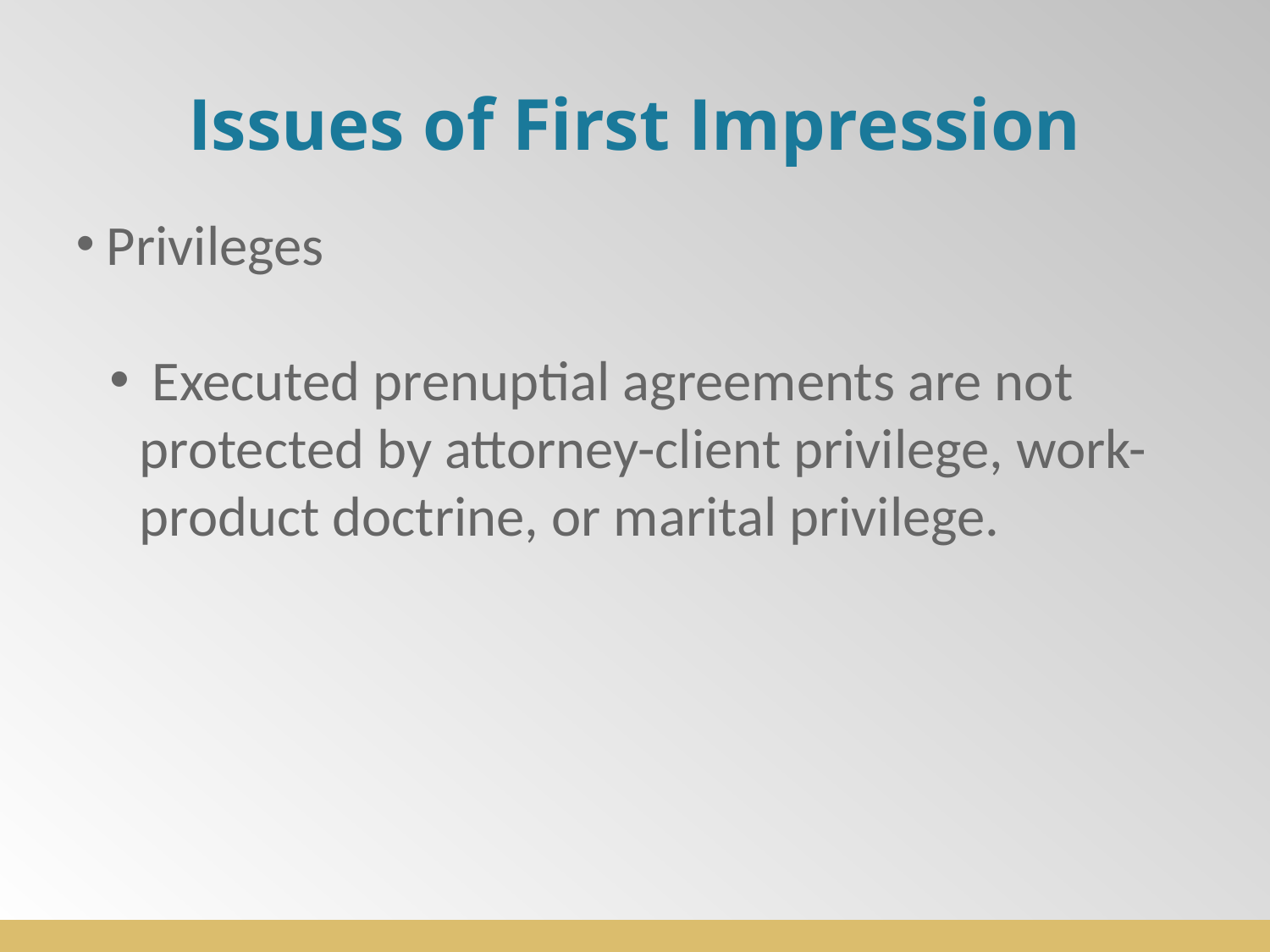

# Issues of First Impression

 Privileges

 Executed prenuptial agreements are not protected by attorney-client privilege, work-product doctrine, or marital privilege.